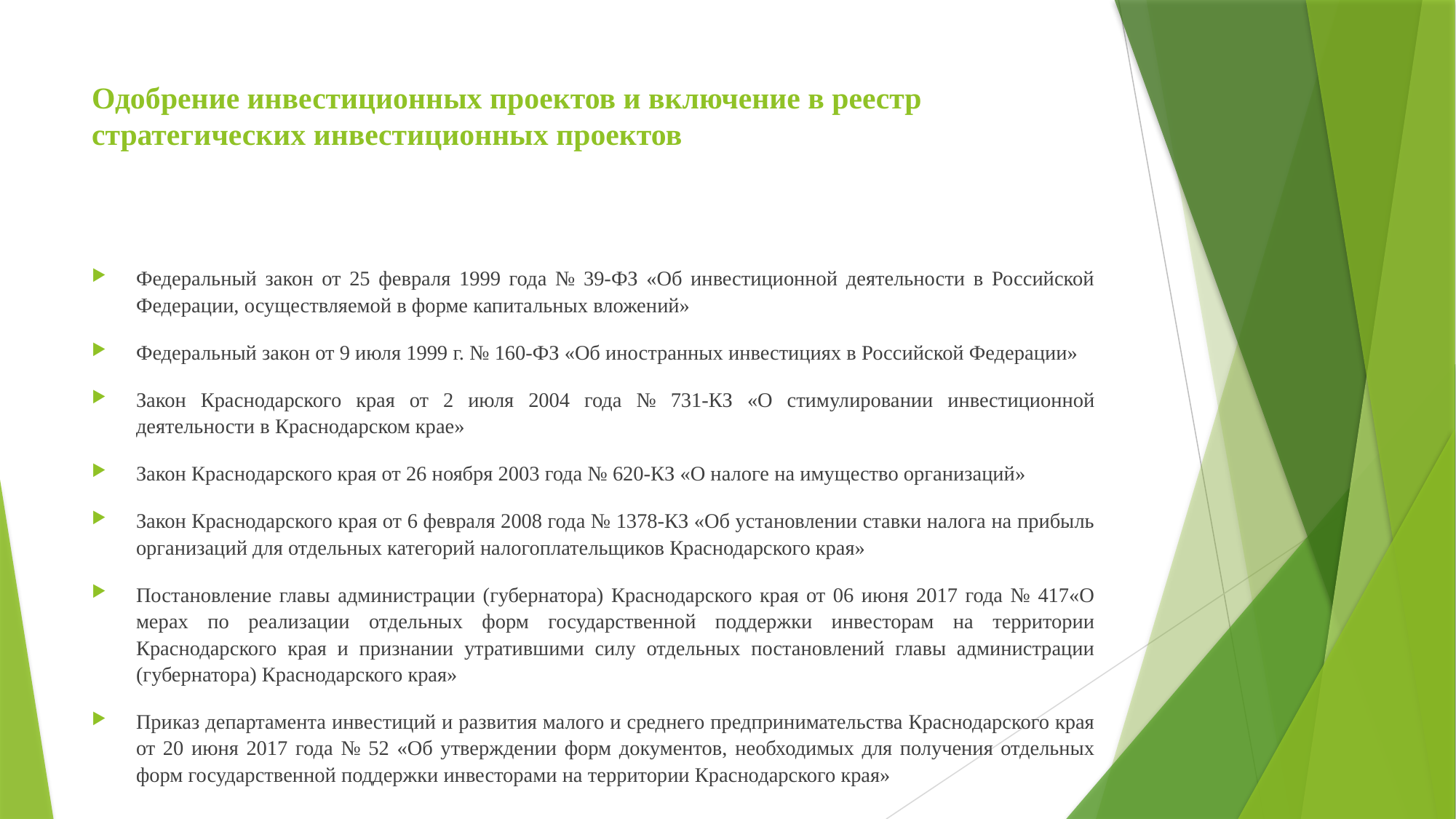

# Одобрение инвестиционных проектов и включение в реестр стратегических инвестиционных проектов
Федеральный закон от 25 февраля 1999 года № 39-ФЗ «Об инвестиционной деятельности в Российской Федерации, осуществляемой в форме капитальных вложений»
Федеральный закон от 9 июля 1999 г. № 160-ФЗ «Об иностранных инвестициях в Российской Федерации»
Закон Краснодарского края от 2 июля 2004 года № 731-КЗ «О стимулировании инвестиционной деятельности в Краснодарском крае»
Закон Краснодарского края от 26 ноября 2003 года № 620-КЗ «О налоге на имущество организаций»
Закон Краснодарского края от 6 февраля 2008 года № 1378-КЗ «Об установлении ставки налога на прибыль организаций для отдельных категорий налогоплательщиков Краснодарского края»
Постановление главы администрации (губернатора) Краснодарского края от 06 июня 2017 года № 417«О мерах по реализации отдельных форм государственной поддержки инвесторам на территории Краснодарского края и признании утратившими силу отдельных постановлений главы администрации (губернатора) Краснодарского края»
Приказ департамента инвестиций и развития малого и среднего предпринимательства Краснодарского края от 20 июня 2017 года № 52 «Об утверждении форм документов, необходимых для получения отдельных форм государственной поддержки инвесторами на территории Краснодарского края»